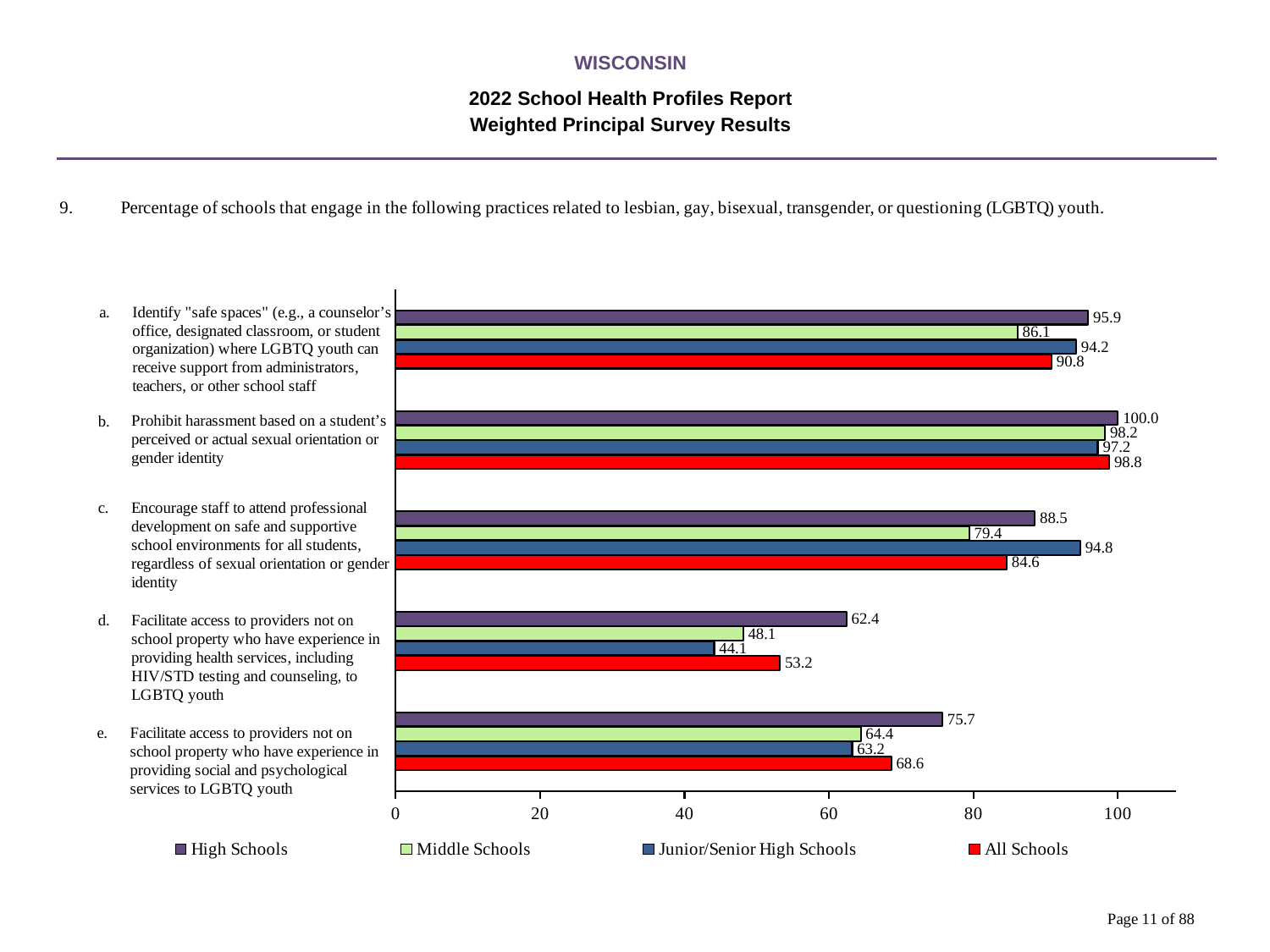

WISCONSIN
2022 School Health Profiles Report
Weighted Principal Survey Results

### Chart

| Category | All Schools | Junior/Senior High Schools | Middle Schools | High Schools |
|---|---|---|---|---|
| Facilitate access to providers not on school property who have experience in providing social and psychological services to LGBTQ youth | 68.6 | 63.2 | 64.4 | 75.7 |
| Facilitate access to providers not on school property who have experience in providing health services, including HIV/STD testing and counseling, to LGBTQ youth | 53.2 | 44.1 | 48.1 | 62.4 |
| Encourage staff to attend professional development on safe and supportive school environments for all students, regardless of sexual orientation or gender identity | 84.6 | 94.8 | 79.4 | 88.5 |
| Prohibit harassment based on a student’s perceived or actual sexual orientation or gender identity | 98.8 | 97.2 | 98.2 | 100.0 |
| Identify "safe spaces" (e.g., a counselor’s office, designated classroom, or student organization) where LGBTQ youth can receive support from administrators, teachers, or other school staff | 90.8 | 94.2 | 86.1 | 95.9 |